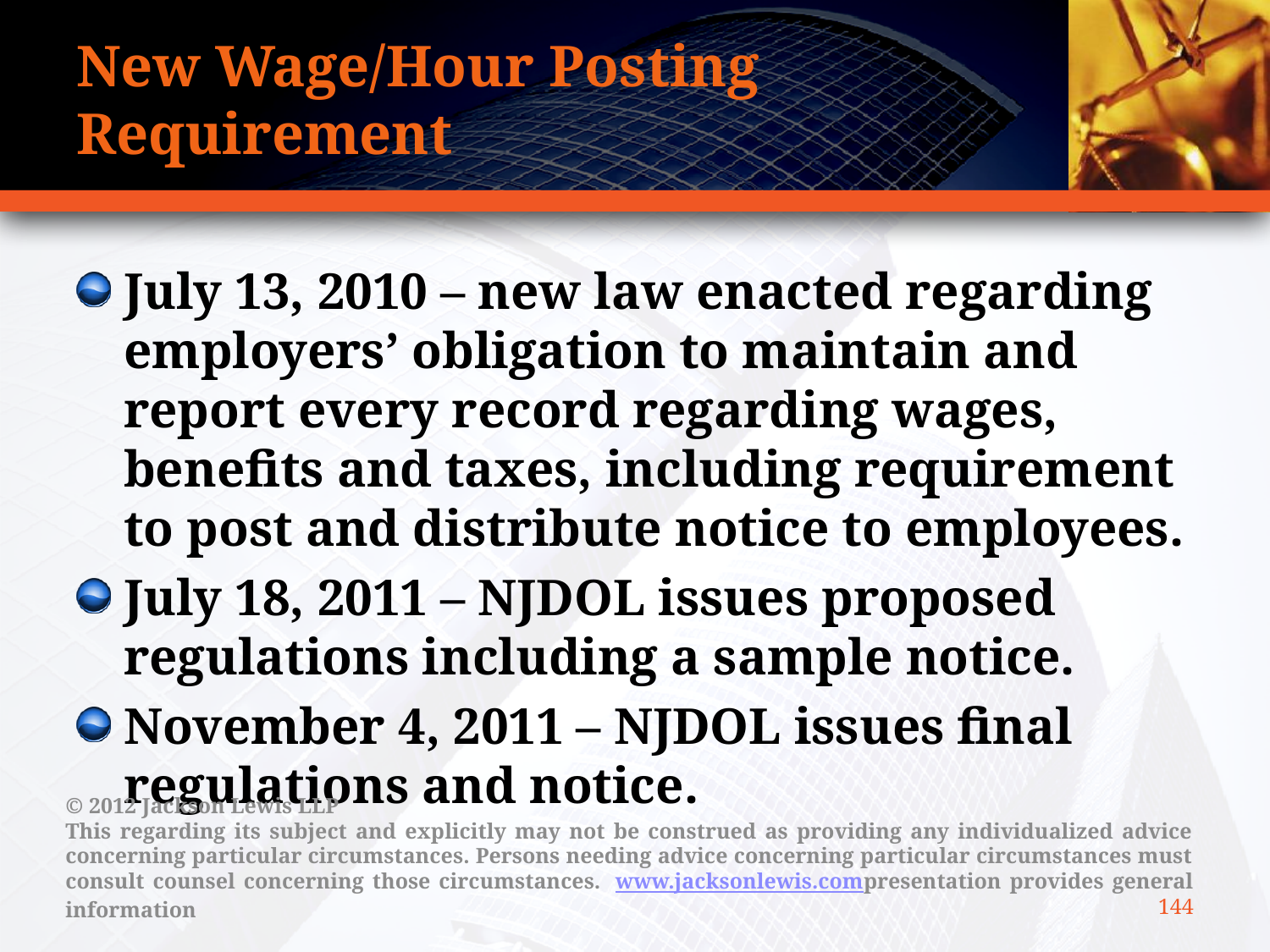

# New Wage/Hour Posting Requirement
July 13, 2010 – new law enacted regarding employers’ obligation to maintain and report every record regarding wages, benefits and taxes, including requirement to post and distribute notice to employees.
July 18, 2011 – NJDOL issues proposed regulations including a sample notice.
November 4, 2011 – NJDOL issues final regulations and notice.

© 2012 Jackson Lewis LLP
This regarding its subject and explicitly may not be construed as providing any individualized advice concerning particular circumstances. Persons needing advice concerning particular circumstances must consult counsel concerning those circumstances.  www.jacksonlewis.compresentation provides general information
144